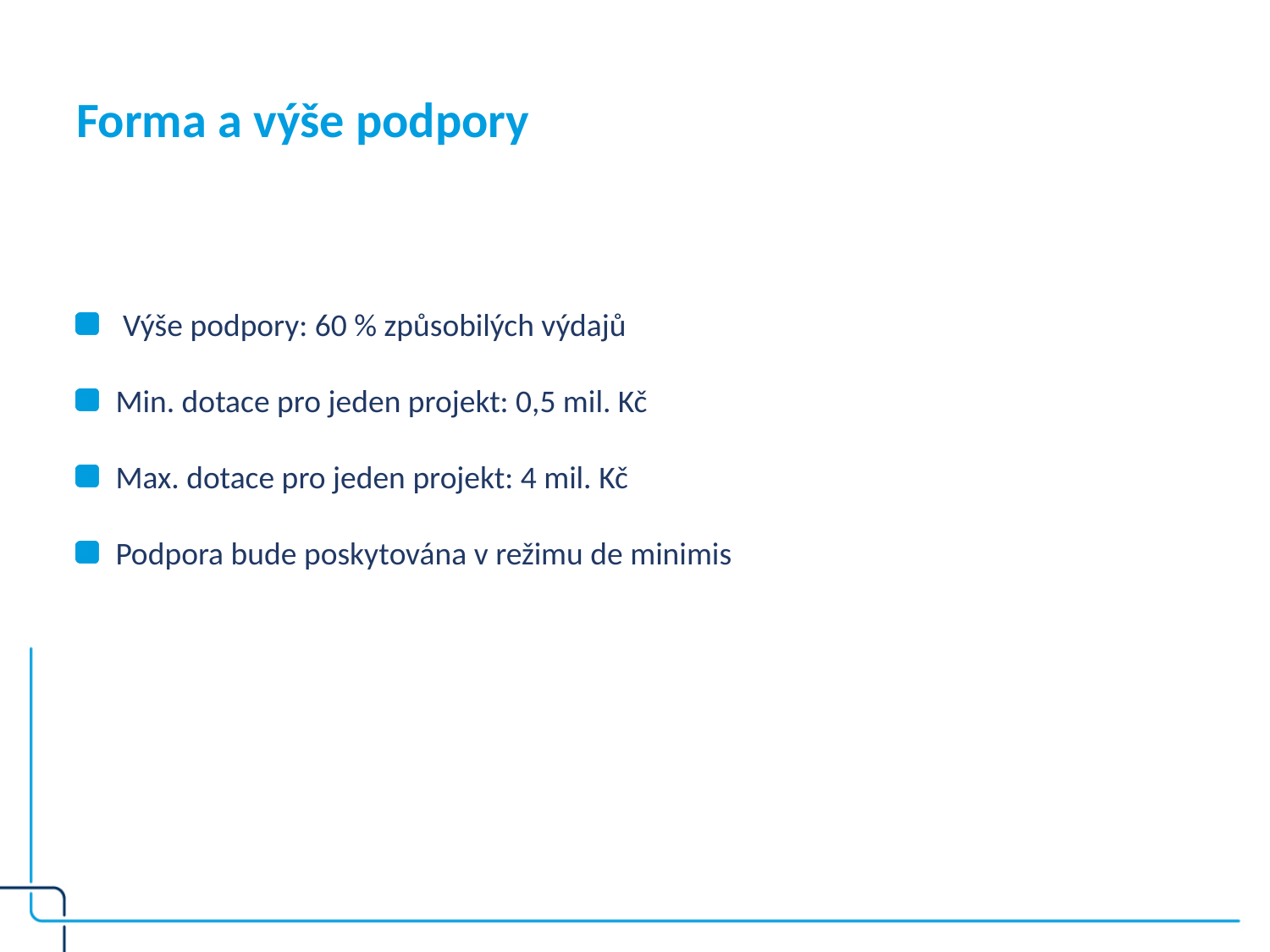

# Forma a výše podpory

 Výše podpory: 60 % způsobilých výdajů
Min. dotace pro jeden projekt: 0,5 mil. Kč
Max. dotace pro jeden projekt: 4 mil. Kč
Podpora bude poskytována v režimu de minimis